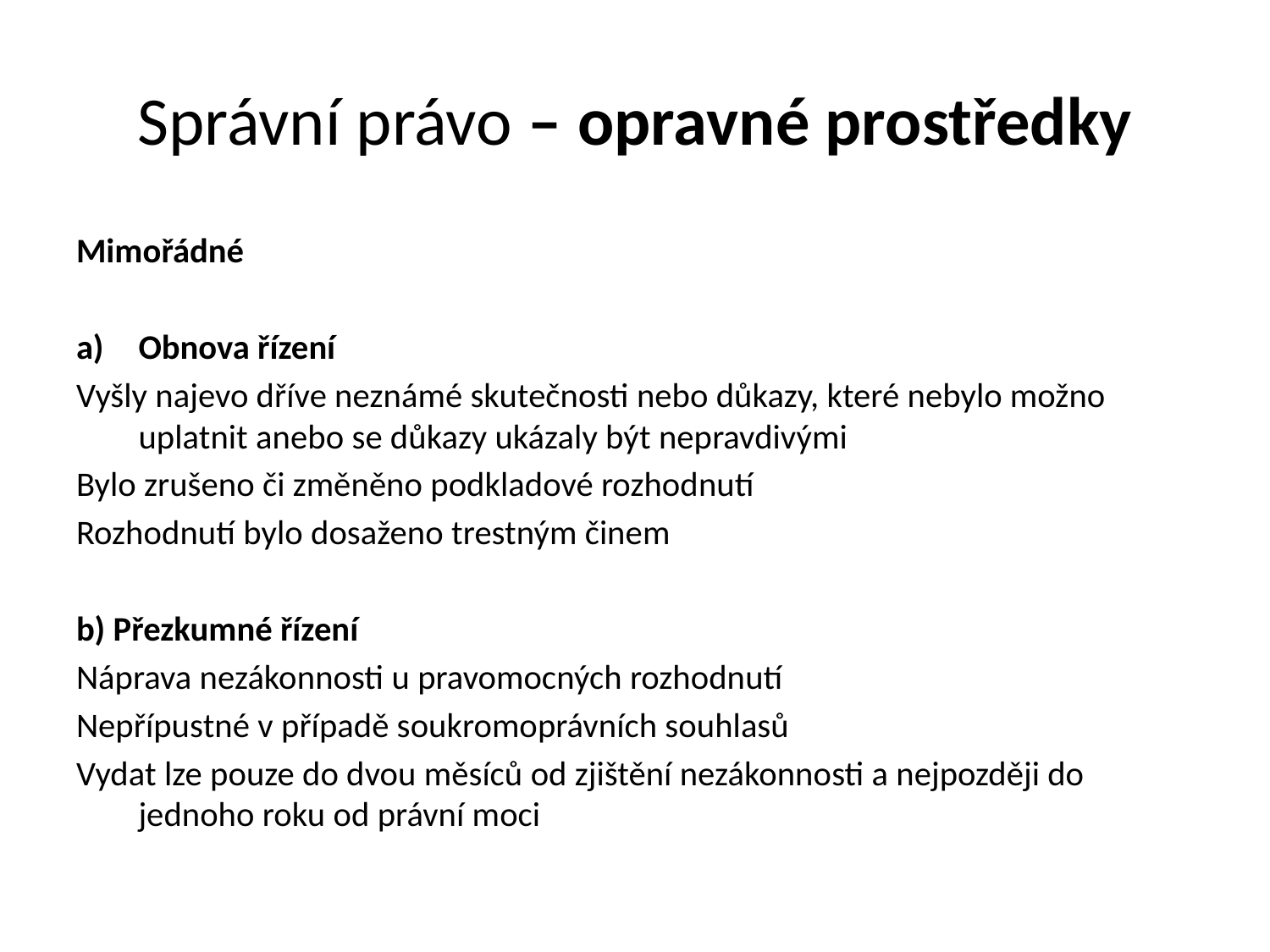

# Správní právo – opravné prostředky
Mimořádné

Obnova řízení
Vyšly najevo dříve neznámé skutečnosti nebo důkazy, které nebylo možno uplatnit anebo se důkazy ukázaly být nepravdivými
Bylo zrušeno či změněno podkladové rozhodnutí
Rozhodnutí bylo dosaženo trestným činem

b) Přezkumné řízení
Náprava nezákonnosti u pravomocných rozhodnutí
Nepřípustné v případě soukromoprávních souhlasů
Vydat lze pouze do dvou měsíců od zjištění nezákonnosti a nejpozději do jednoho roku od právní moci